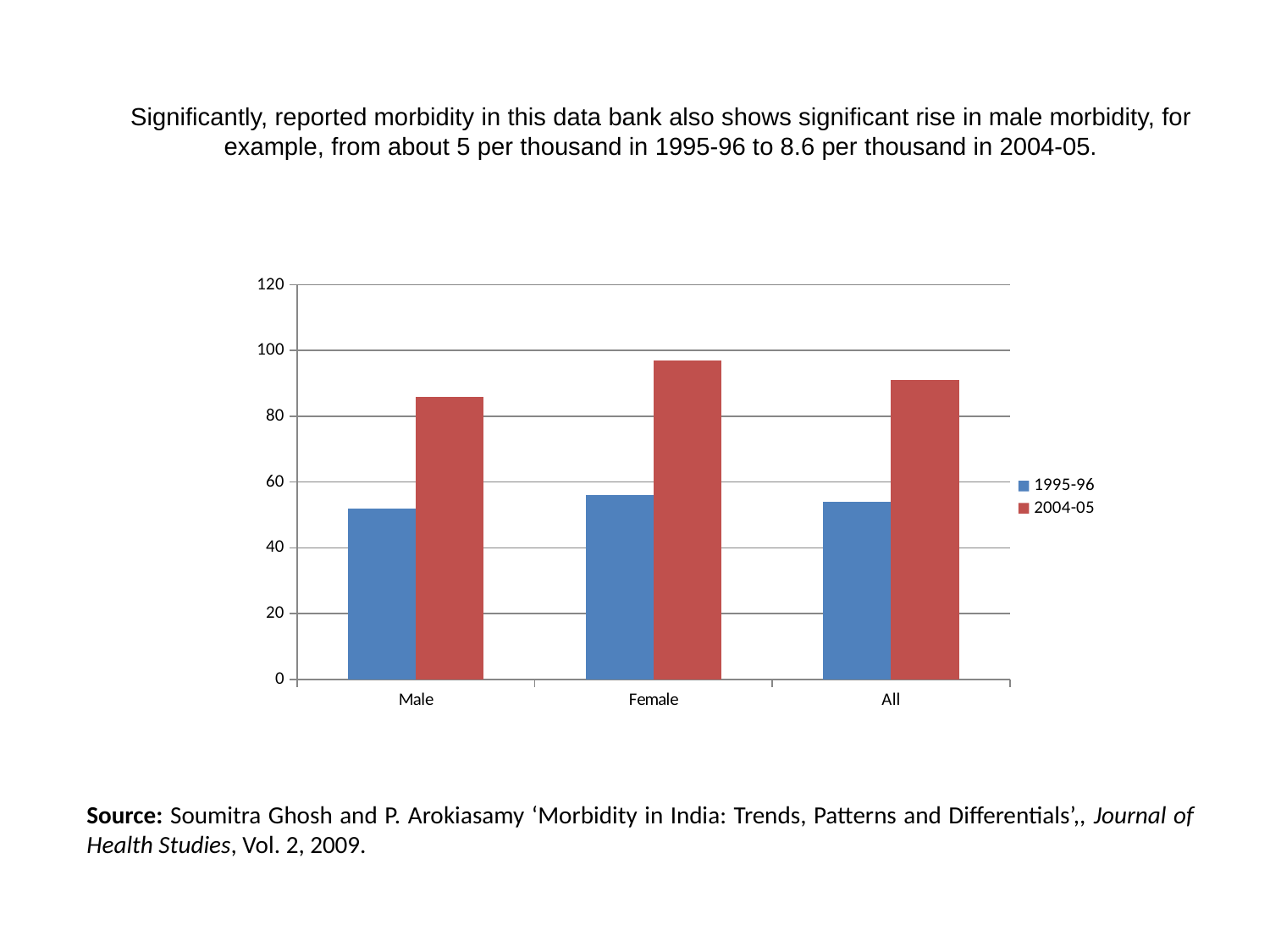

Significantly, reported morbidity in this data bank also shows significant rise in male morbidity, for example, from about 5 per thousand in 1995-96 to 8.6 per thousand in 2004-05.

### Chart

| Category | 1995-96 | 2004-05 |
|---|---|---|
| Male | 52.0 | 86.0 |
| Female | 56.0 | 97.0 |
| All | 54.0 | 91.0 |
Source: Soumitra Ghosh and P. Arokiasamy ‘Morbidity in India: Trends, Patterns and Differentials’,, Journal of Health Studies, Vol. 2, 2009.